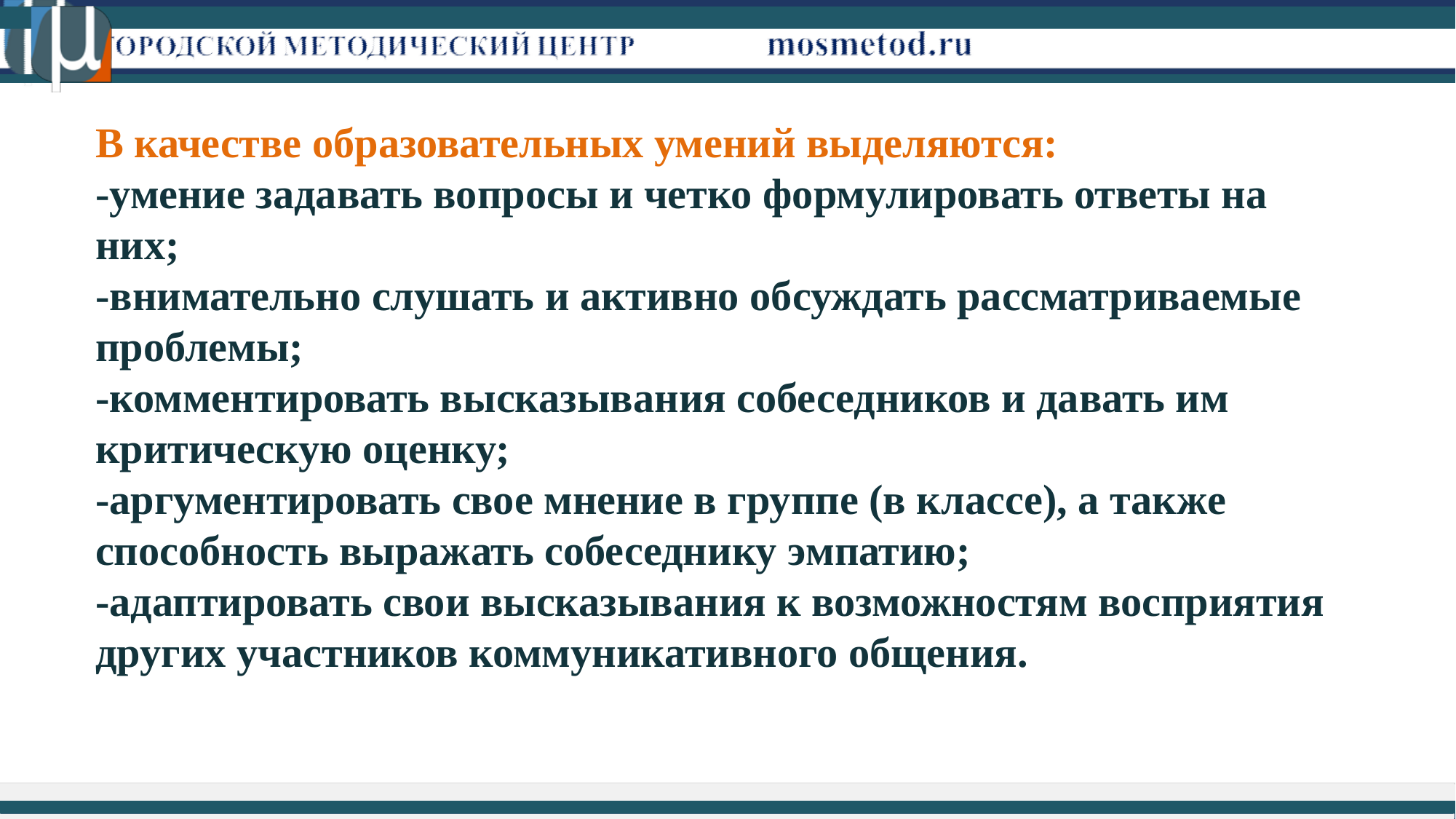

# В качестве образовательных умений выделяются: -умение задавать вопросы и четко формулировать ответы на них; -внимательно слушать и активно обсуждать рассматриваемые проблемы; -комментировать высказывания собеседников и давать им критическую оценку; -аргументировать свое мнение в группе (в классе), а также способность выражать собеседнику эмпатию; -адаптировать свои высказывания к возможностям восприятия других участников коммуникативного общения.